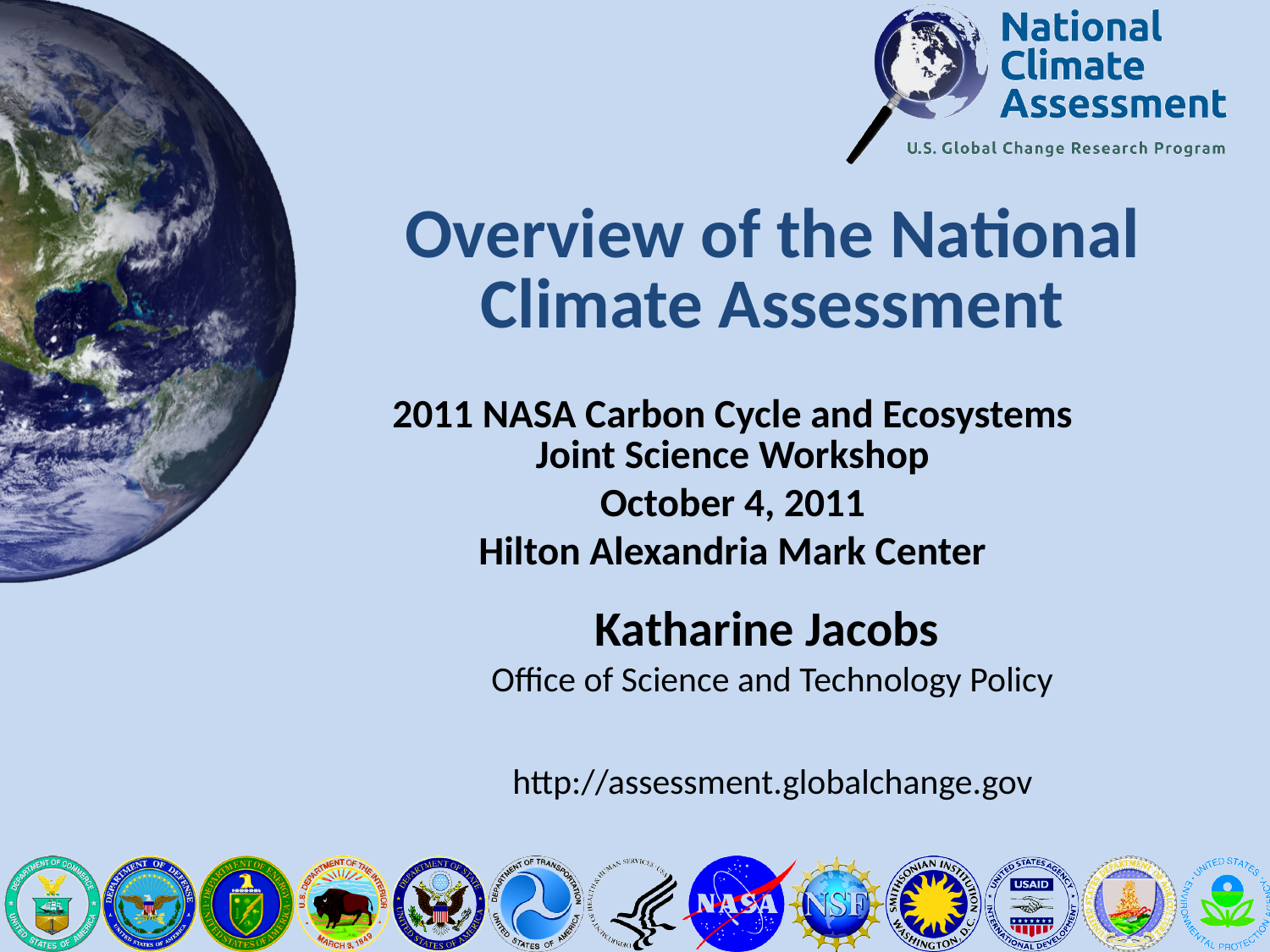

# Overview of the National Climate Assessment
2011 NASA Carbon Cycle and Ecosystems Joint Science Workshop
October 4, 2011
Hilton Alexandria Mark Center
Katharine Jacobs
Office of Science and Technology Policy
http://assessment.globalchange.gov